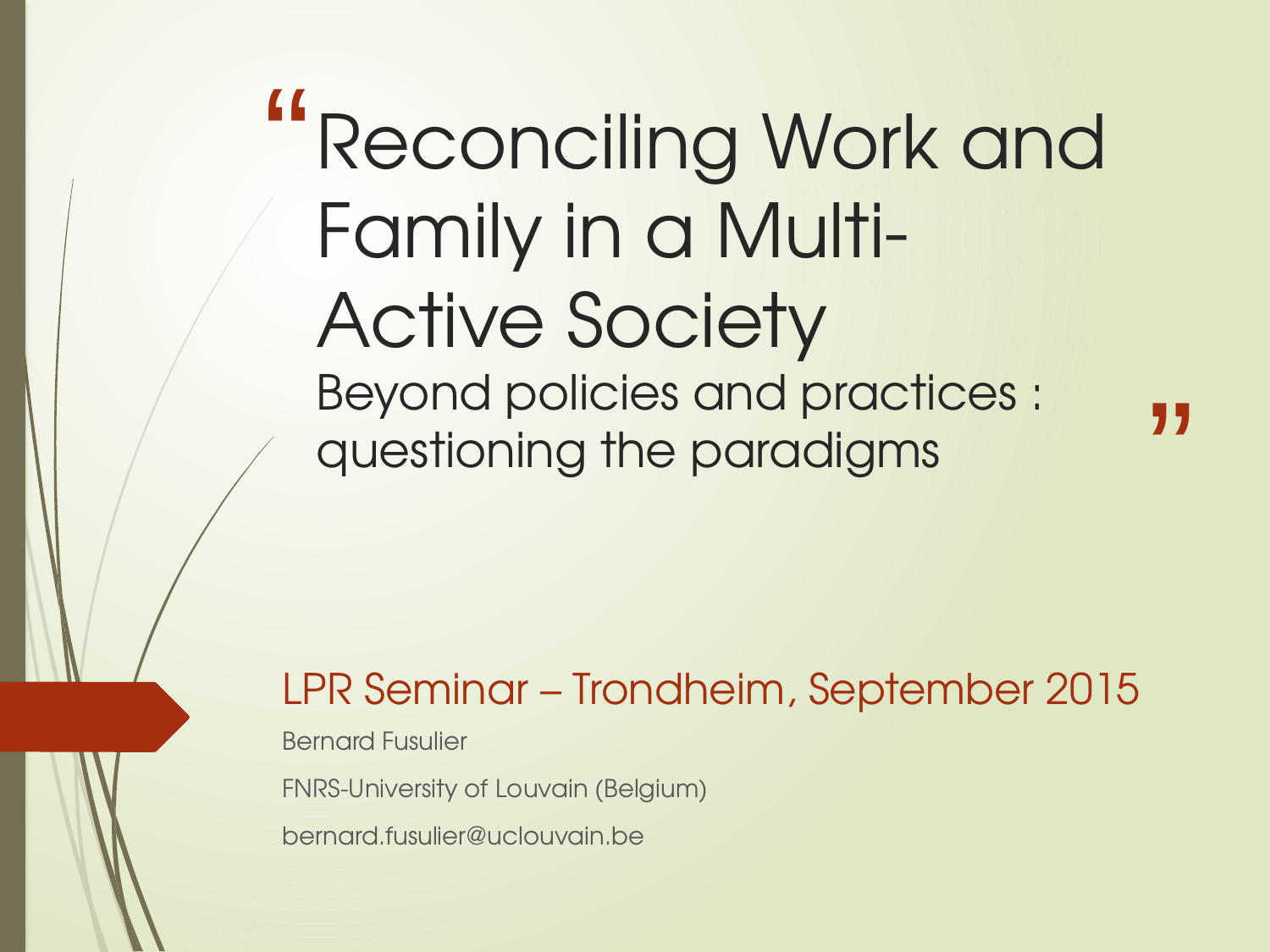

# Reconciling Work and Family in a Multi-Active Society Beyond policies and practices : questioning the paradigms
LPR Seminar – Trondheim, September 2015
Bernard Fusulier
FNRS-University of Louvain (Belgium)
bernard.fusulier@uclouvain.be